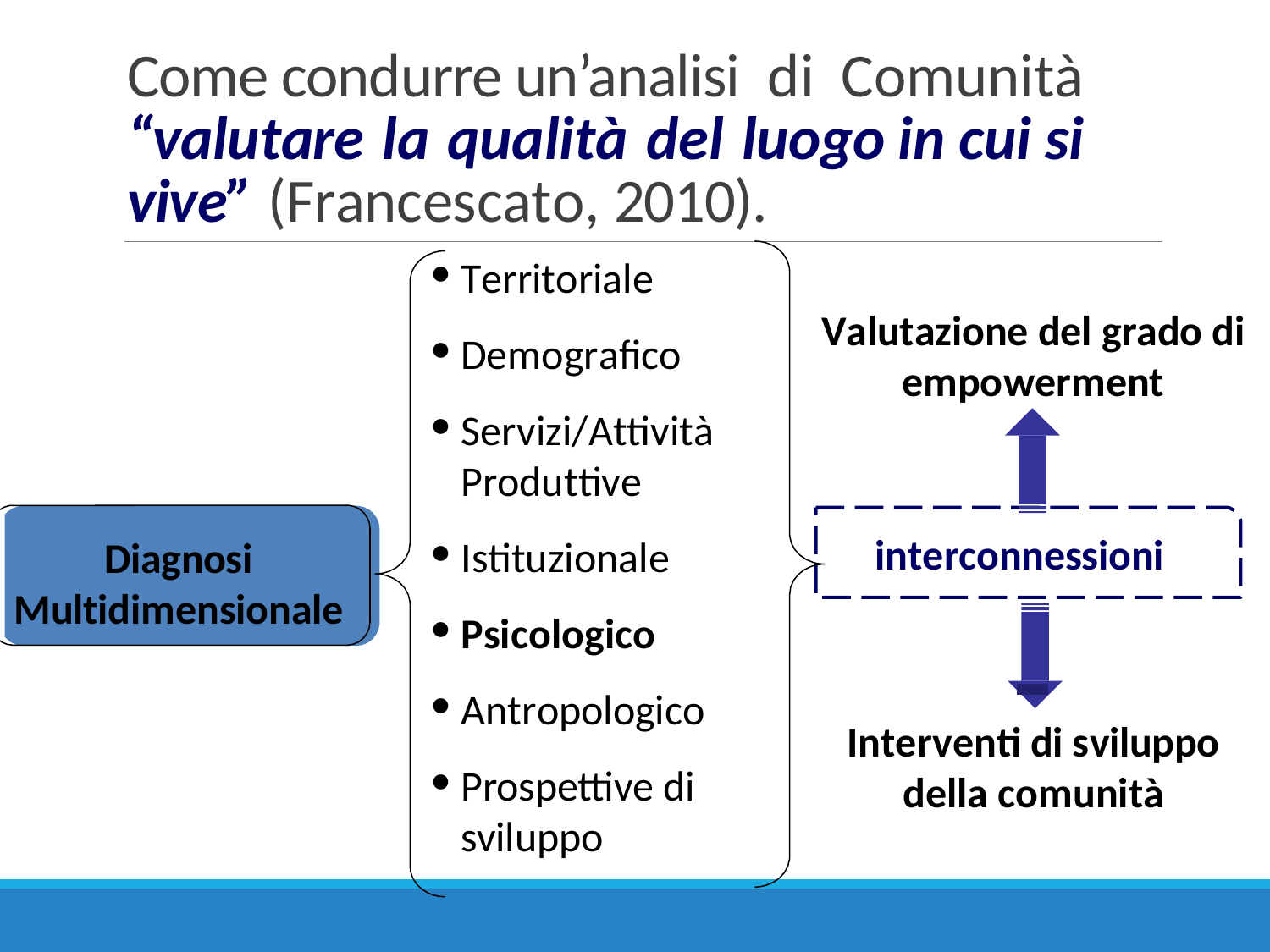

# Come condurre un’analisi  di  Comunità “valutare la qualità del luogo in cui si vive” (Francescato, 2010).

Territoriale
Demografico
Servizi/Attività Produttive
Istituzionale
Psicologico
Antropologico
Prospettive di sviluppo
Valutazione del grado di empowerment

interconnessioni
Diagnosi Multidimensionale

Interventi di sviluppo della comunità